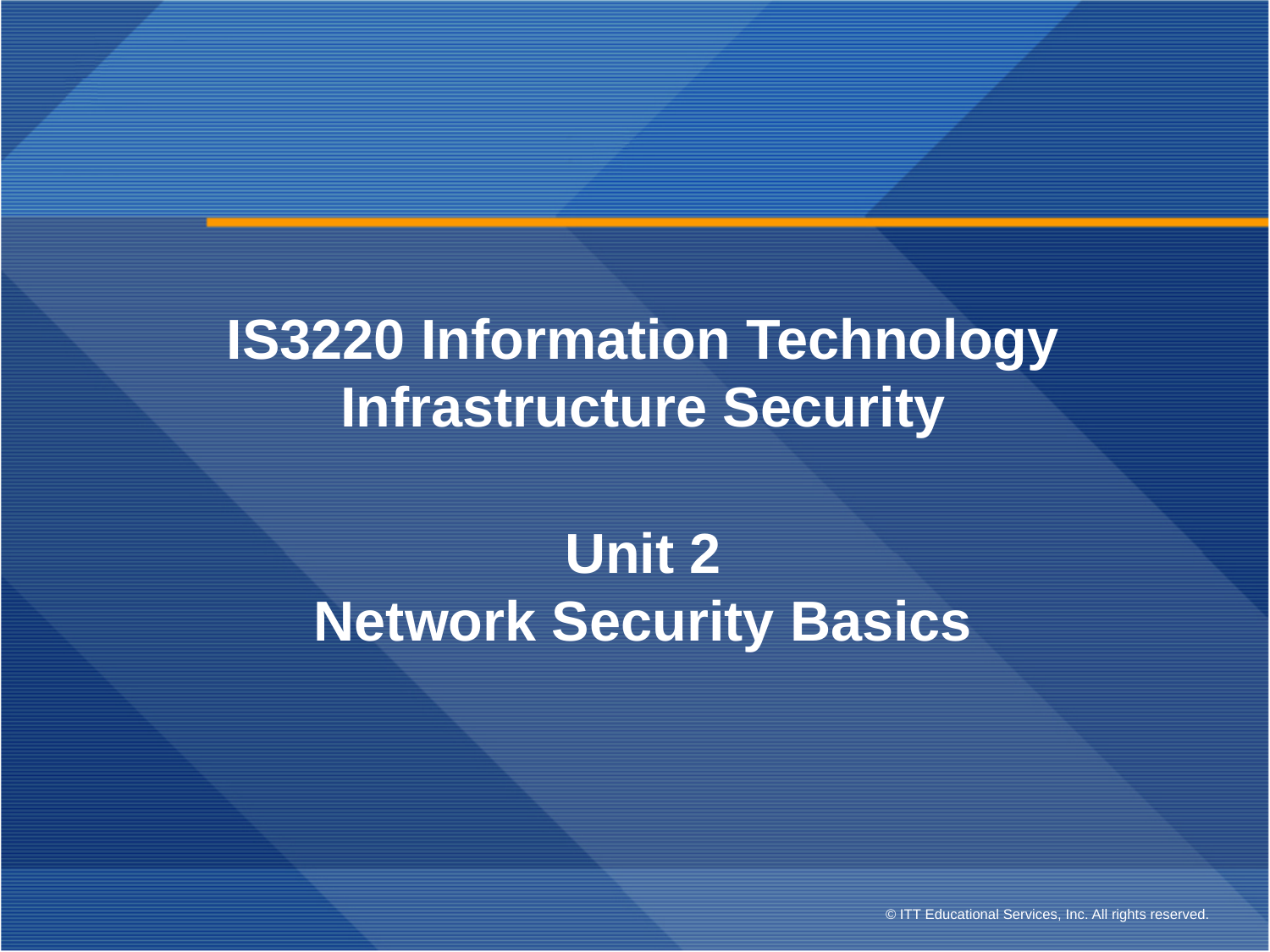

IS3220 Information Technology Infrastructure Security

Unit 2
Network Security Basics